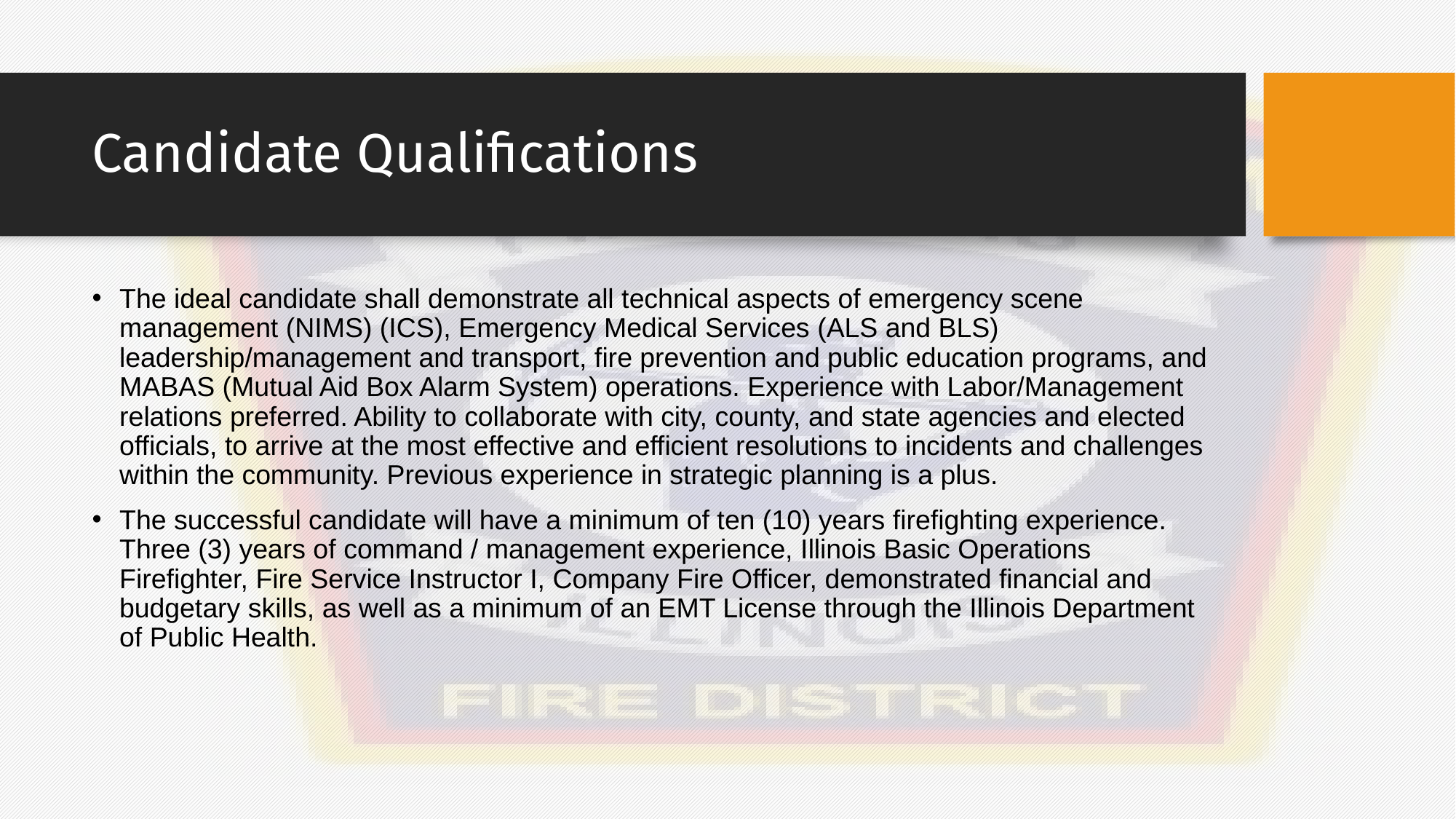

# Candidate Qualifications
The ideal candidate shall demonstrate all technical aspects of emergency scene management (NIMS) (ICS), Emergency Medical Services (ALS and BLS) leadership/management and transport, fire prevention and public education programs, and MABAS (Mutual Aid Box Alarm System) operations. Experience with Labor/Management relations preferred. Ability to collaborate with city, county, and state agencies and elected officials, to arrive at the most effective and efficient resolutions to incidents and challenges within the community. Previous experience in strategic planning is a plus.
The successful candidate will have a minimum of ten (10) years firefighting experience. Three (3) years of command / management experience, Illinois Basic Operations Firefighter, Fire Service Instructor I, Company Fire Officer, demonstrated financial and budgetary skills, as well as a minimum of an EMT License through the Illinois Department of Public Health.